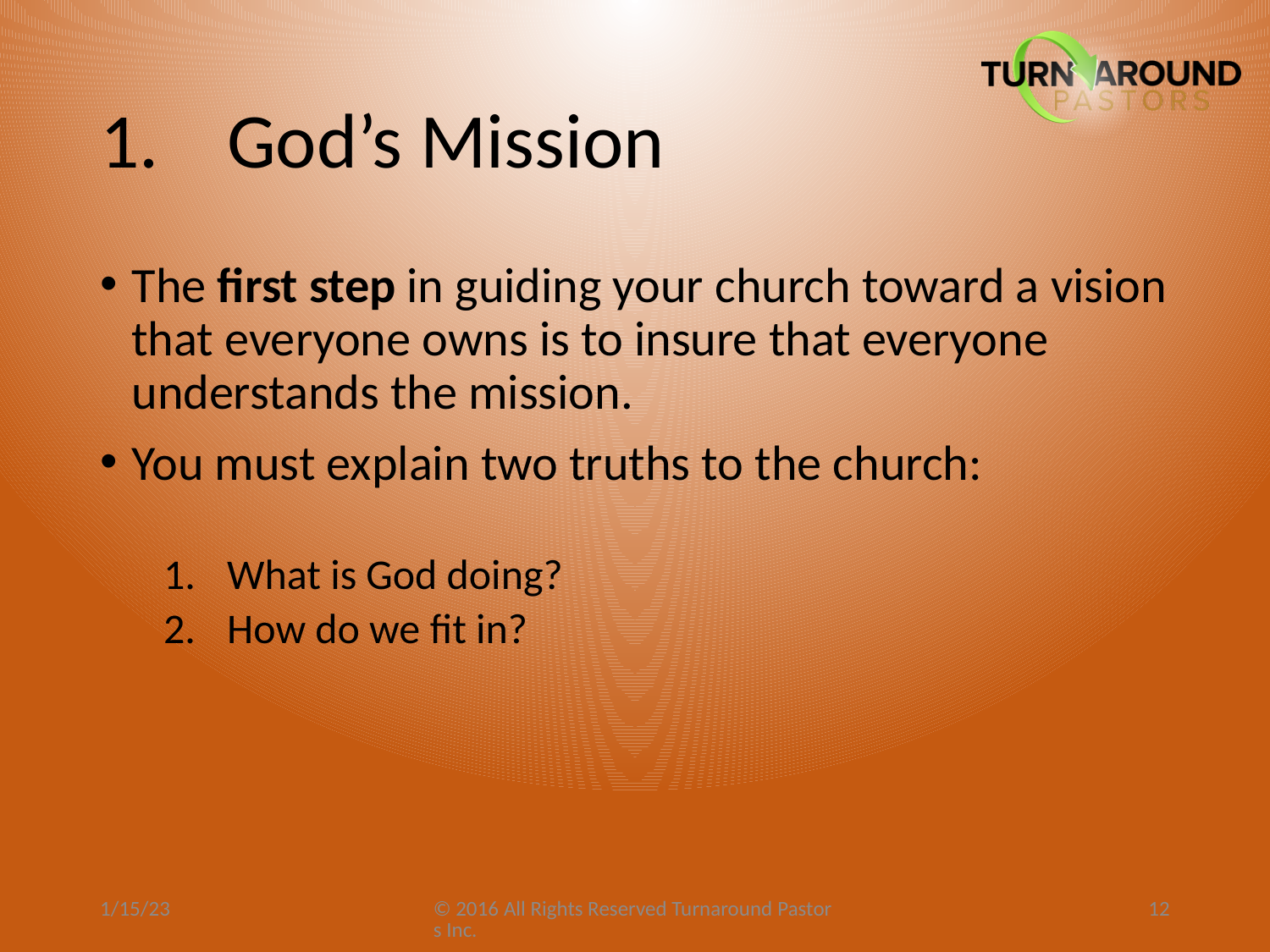

# 1.	God’s Mission
The first step in guiding your church toward a vision that everyone owns is to insure that everyone understands the mission.
You must explain two truths to the church:
What is God doing?
How do we fit in?
1/15/23
© 2016 All Rights Reserved Turnaround Pastors Inc.
12